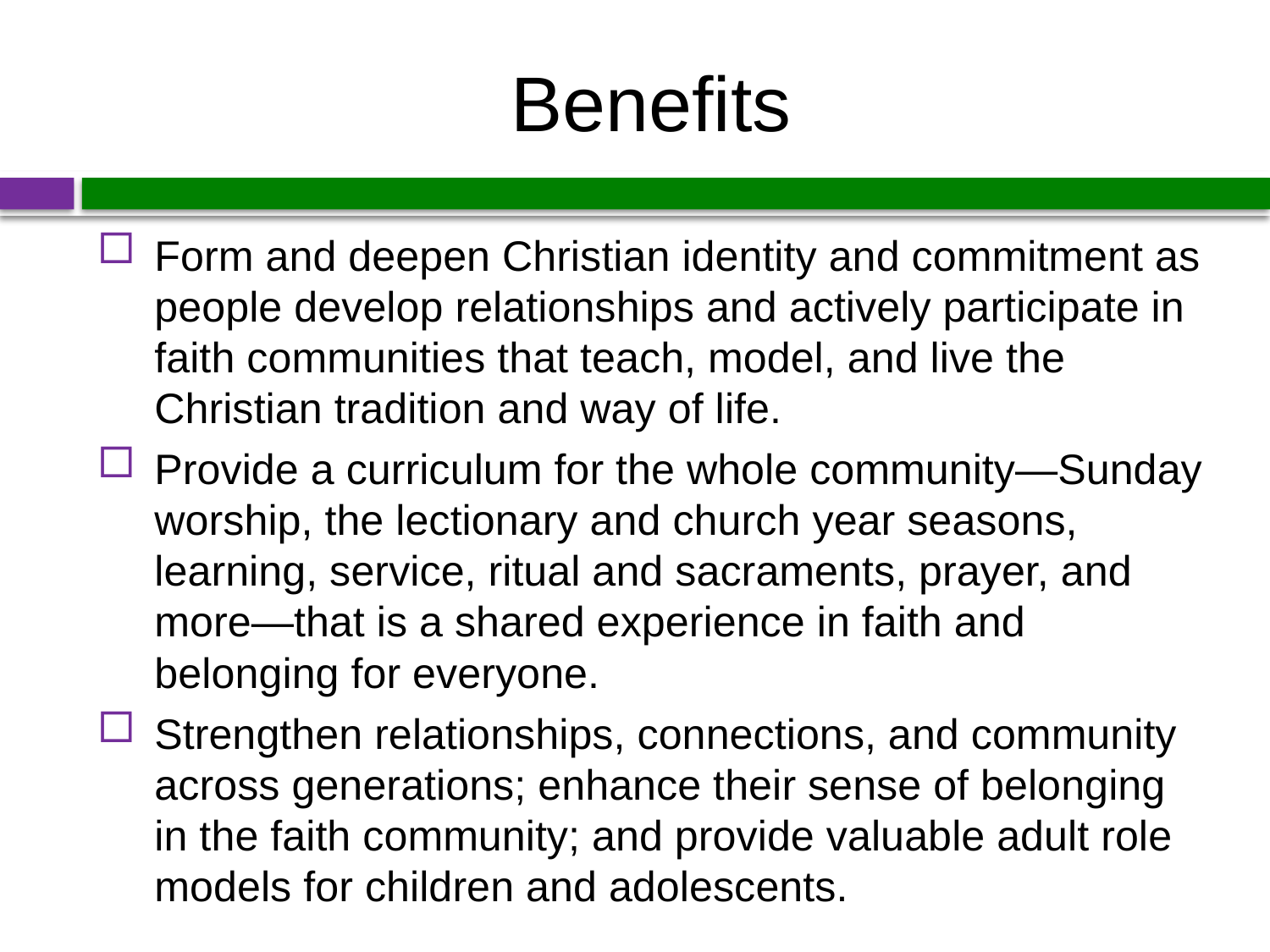

# Benefits
Form and deepen Christian identity and commitment as people develop relationships and actively participate in faith communities that teach, model, and live the Christian tradition and way of life.
Provide a curriculum for the whole community—Sunday worship, the lectionary and church year seasons, learning, service, ritual and sacraments, prayer, and more—that is a shared experience in faith and belonging for everyone.
Strengthen relationships, connections, and community across generations; enhance their sense of belonging in the faith community; and provide valuable adult role models for children and adolescents.